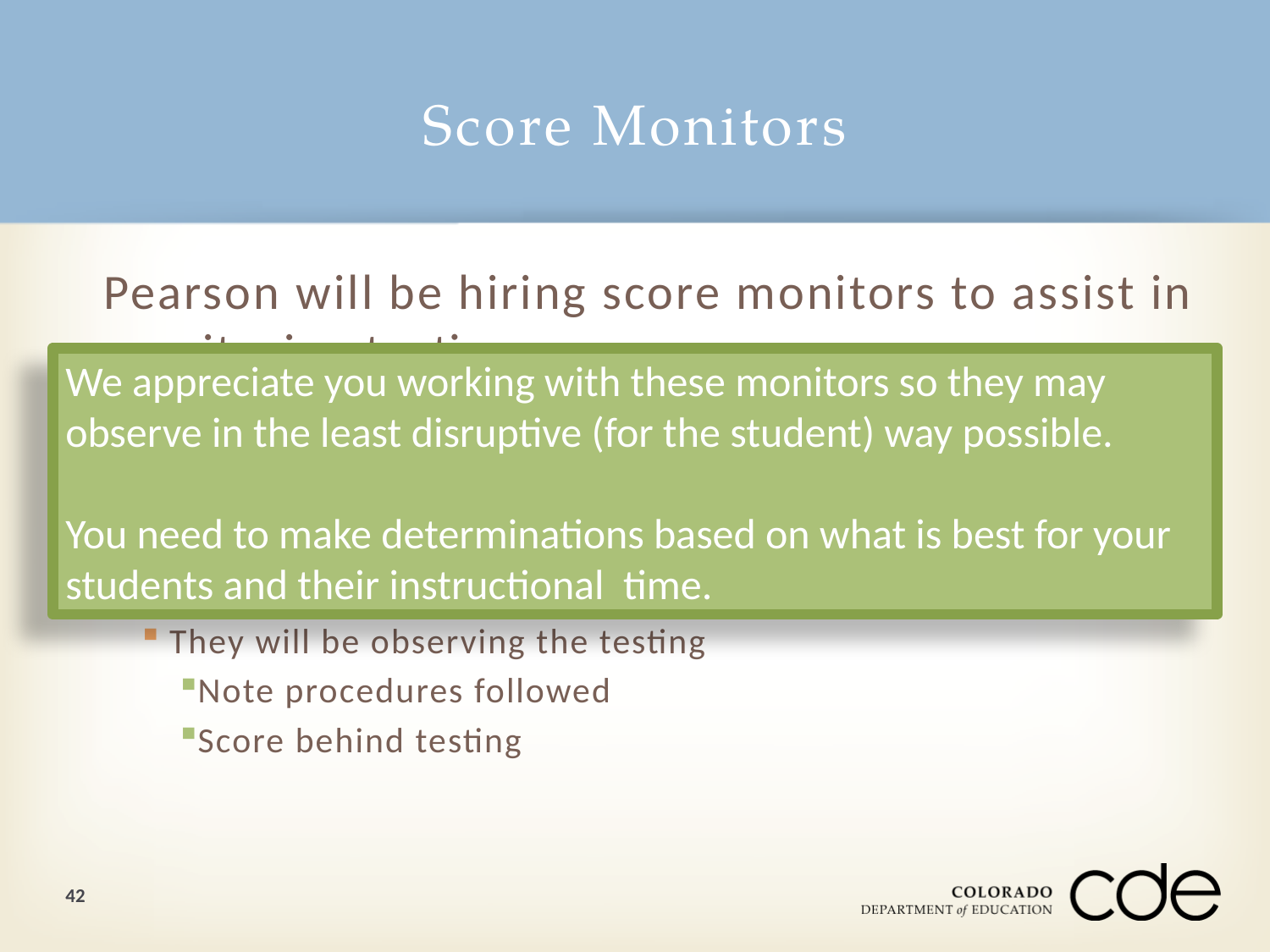

# Score Monitors
Pearson will be hiring score monitors to assist in monitoring testing.
 They will be provided a list of students they are responsible to monitor
 They will contact the district to determine the date the student will be testing
 They will be trained by CDE and Pearson as to their role
 They will be observing the testing
Note procedures followed
Score behind testing

We appreciate you working with these monitors so they may observe in the least disruptive (for the student) way possible.

You need to make determinations based on what is best for your students and their instructional  time.
42